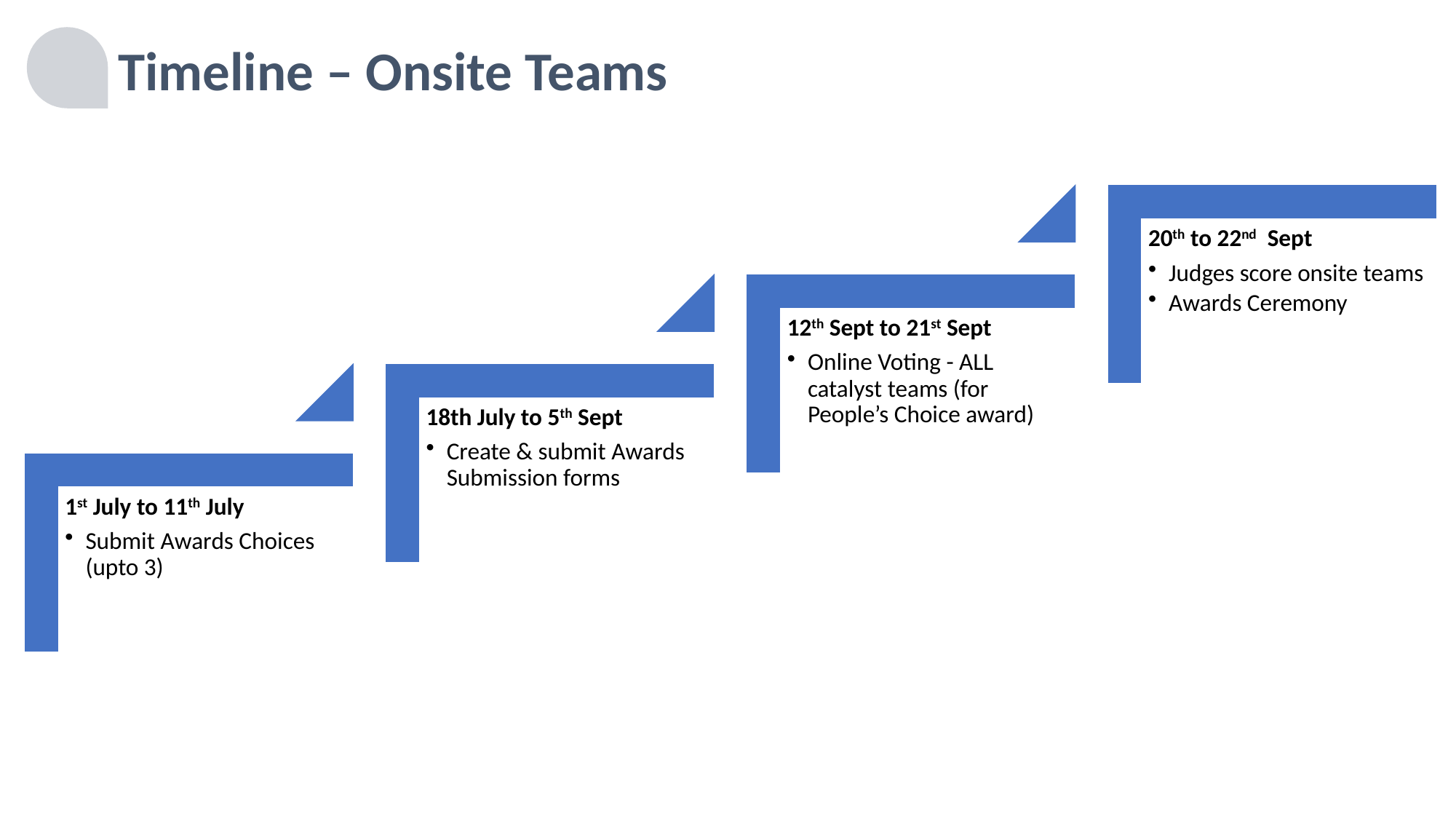

# Timeline – Onsite Teams
1st July to 11th July
Submit Awards Choices (upto 3)
18th July to 5th Sept
Create & submit Awards Submission forms
12th Sept to 21st Sept
Online Voting - ALL catalyst teams (for People’s Choice award)
20th to 22nd  Sept
Judges score onsite teams
Awards Ceremony